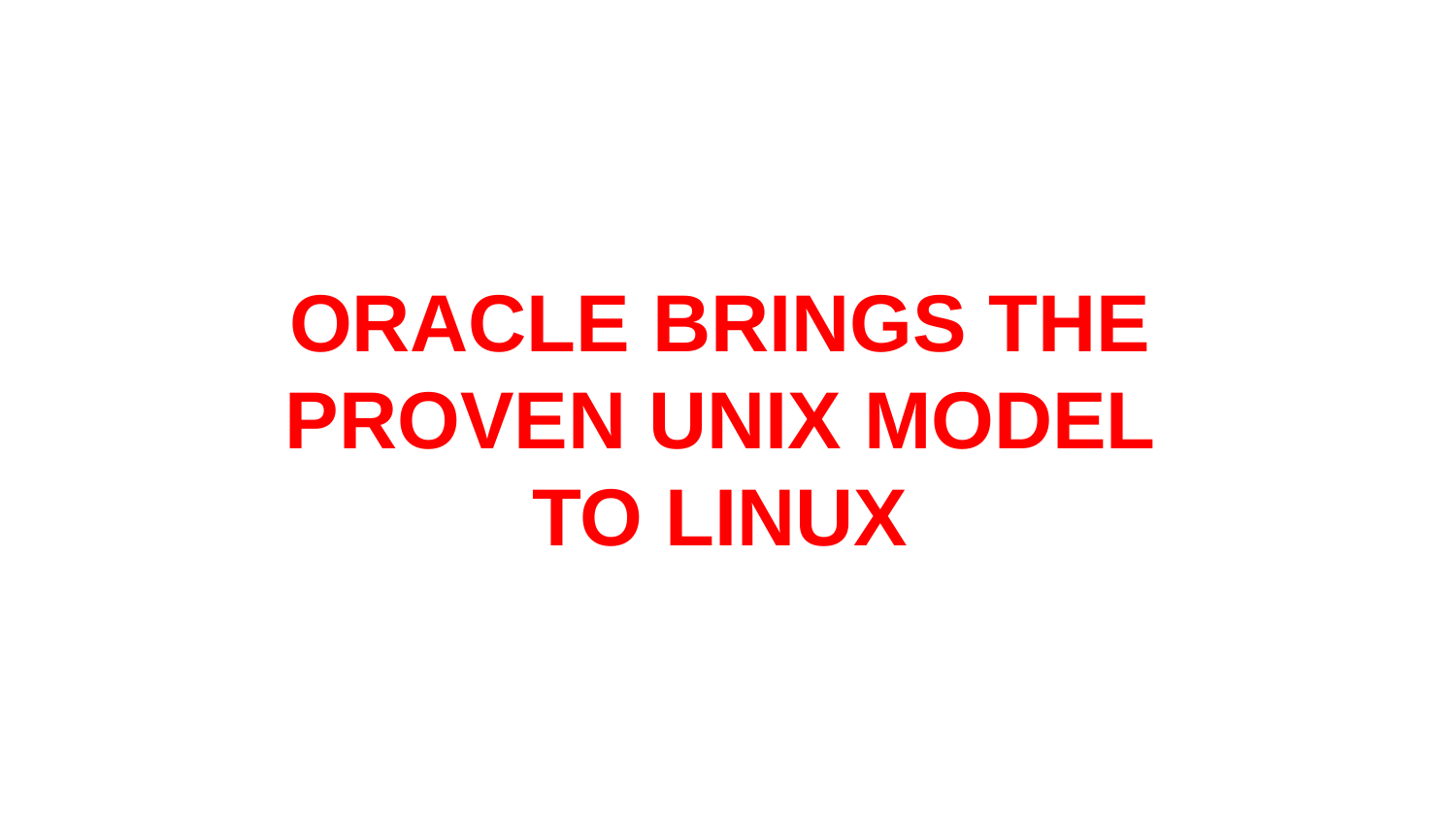

ORACLE BRINGS THE PROVEN UNIX MODEL TO LINUX